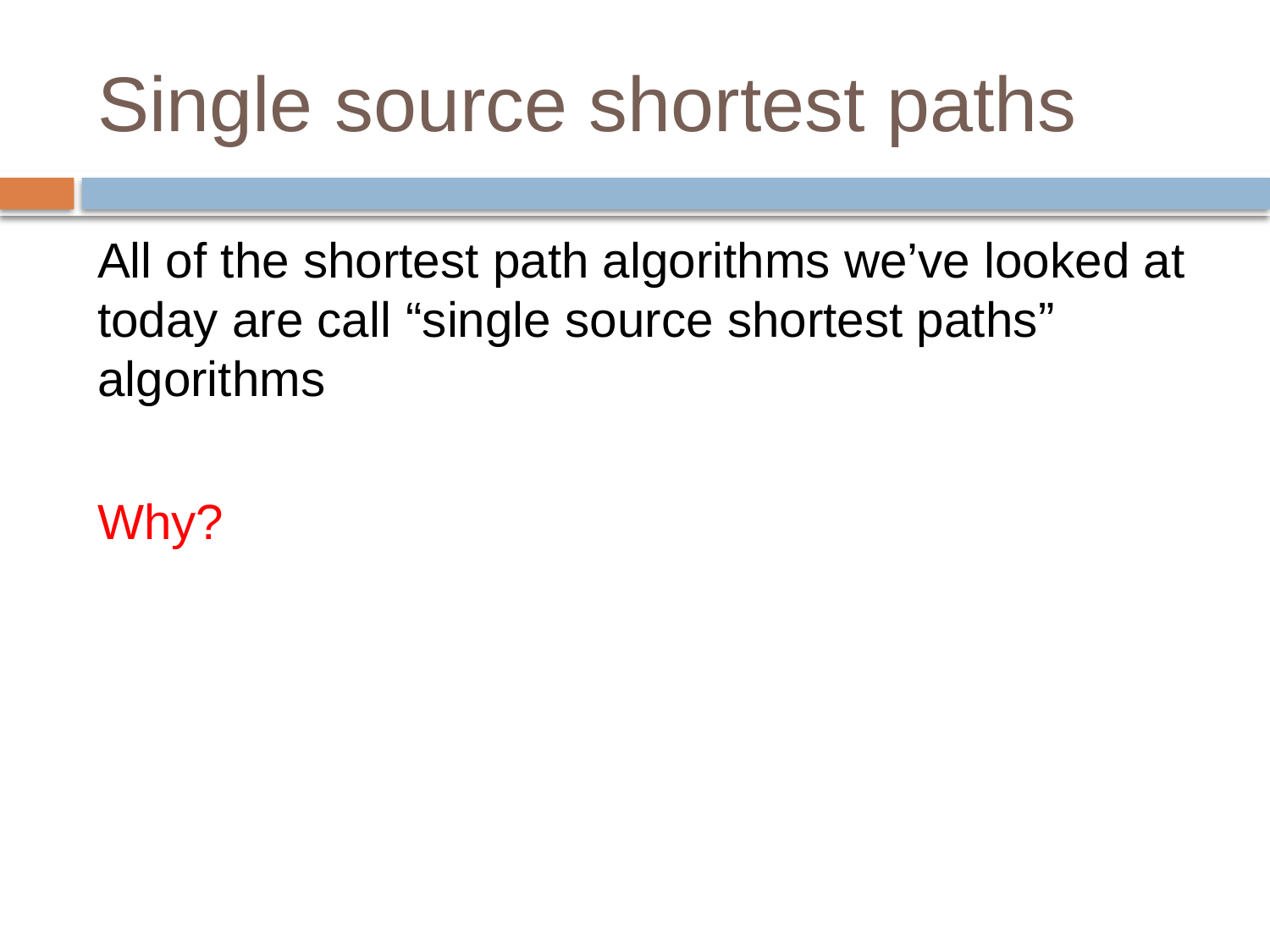

# Single source shortest paths
All of the shortest path algorithms we’ve looked at today are call “single source shortest paths” algorithms

Why?